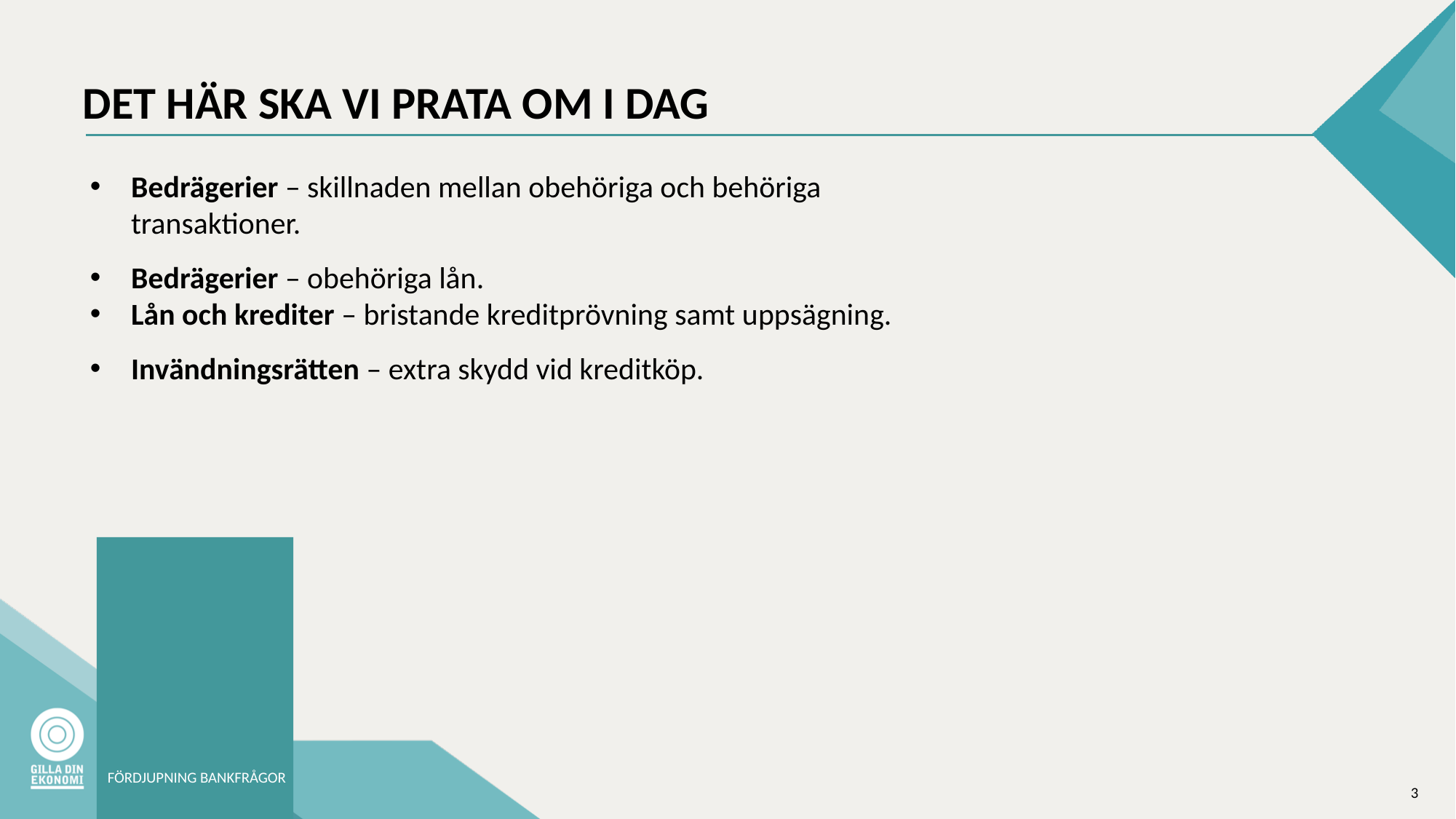

# DET HÄR SKA VI PRATA OM I DAG
Bedrägerier – skillnaden mellan obehöriga och behöriga transaktioner.
Bedrägerier – obehöriga lån.
Lån och krediter – bristande kreditprövning samt uppsägning.
Invändningsrätten – extra skydd vid kreditköp.

FÖRDJUPNING BANKFRÅGOR